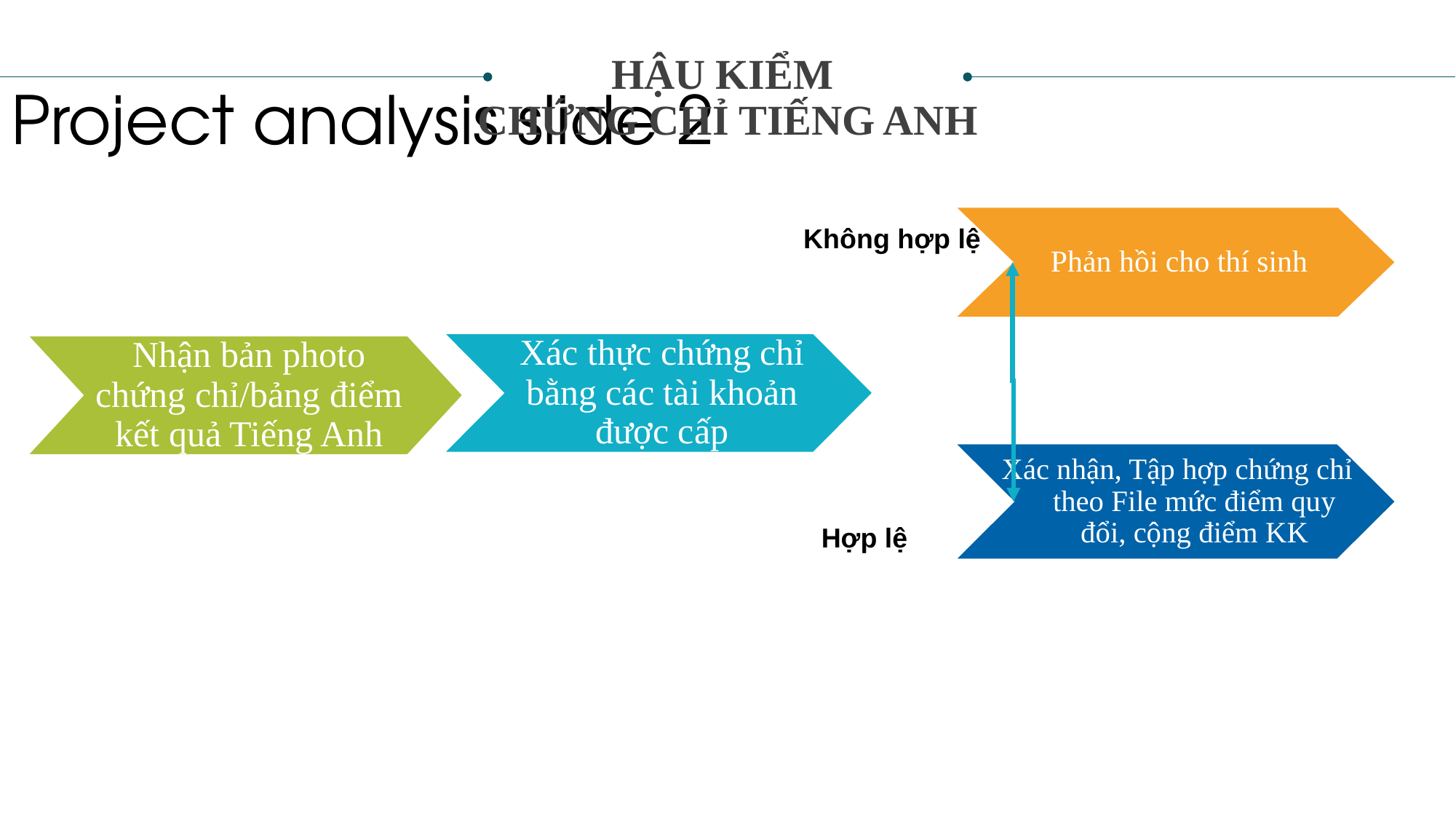

Project analysis slide 2
HẬU KIỂM
CHỨNG CHỈ TIẾNG ANH
Phản hồi cho thí sinh
Xác thực chứng chỉ bằng các tài khoản được cấp
Nhận bản photo chứng chỉ/bảng điểm kết quả Tiếng Anh
Xác nhận, Tập hợp chứng chỉ theo File mức điểm quy đổi, cộng điểm KK
Không hợp lệ
Hợp lệ